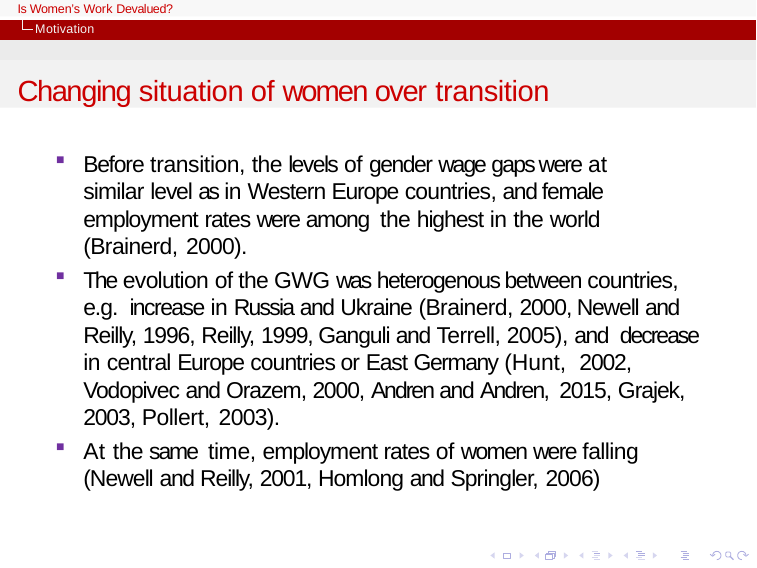

Is Women’s Work Devalued?
Motivation

Changing situation of women over transition
Before transition, the levels of gender wage gaps were at similar level as in Western Europe countries, and female  employment rates were among  the highest in the world  (Brainerd, 2000).
The evolution of the GWG was heterogenous between countries, e.g.  increase in Russia and Ukraine (Brainerd, 2000, Newell and  Reilly, 1996, Reilly, 1999, Ganguli and Terrell, 2005), and  decrease in central Europe countries or East Germany (Hunt,  2002, Vodopivec and Orazem, 2000, Andren and Andren,  2015, Grajek, 2003, Pollert, 2003).
At the same  time, employment rates of women were falling  (Newell and Reilly, 2001, Homlong and Springler, 2006)